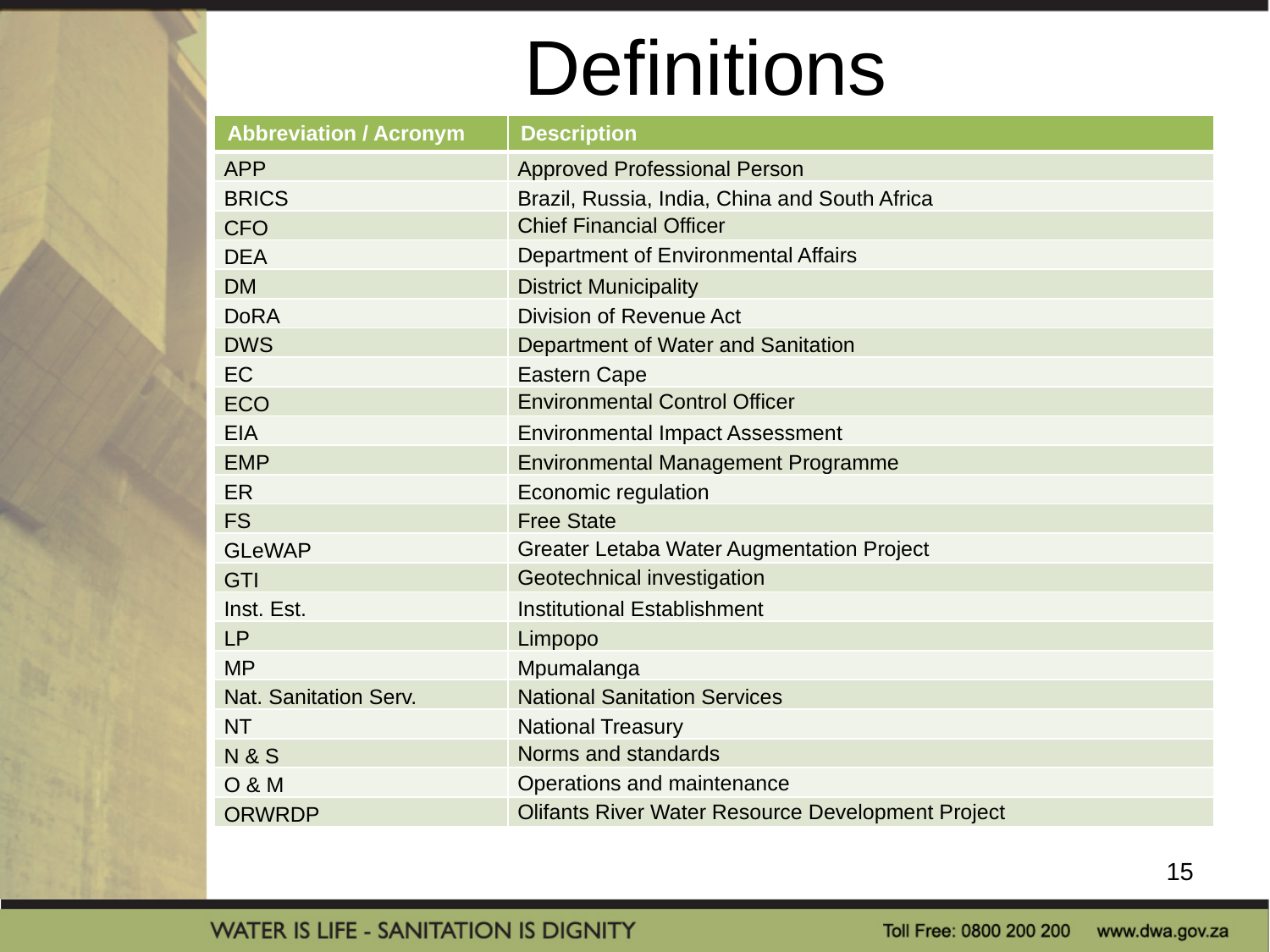

# Definitions
| Abbreviation / Acronym | Description |
| --- | --- |
| APP | Approved Professional Person |
| BRICS | Brazil, Russia, India, China and South Africa |
| CFO | Chief Financial Officer |
| DEA | Department of Environmental Affairs |
| DM | District Municipality |
| DoRA | Division of Revenue Act |
| DWS | Department of Water and Sanitation |
| EC | Eastern Cape |
| ECO | Environmental Control Officer |
| EIA | Environmental Impact Assessment |
| EMP | Environmental Management Programme |
| ER | Economic regulation |
| FS | Free State |
| GLeWAP | Greater Letaba Water Augmentation Project |
| GTI | Geotechnical investigation |
| Inst. Est. | Institutional Establishment |
| LP | Limpopo |
| MP | Mpumalanga |
| Nat. Sanitation Serv. | National Sanitation Services |
| NT | National Treasury |
| N & S | Norms and standards |
| O & M | Operations and maintenance |
| ORWRDP | Olifants River Water Resource Development Project |
15